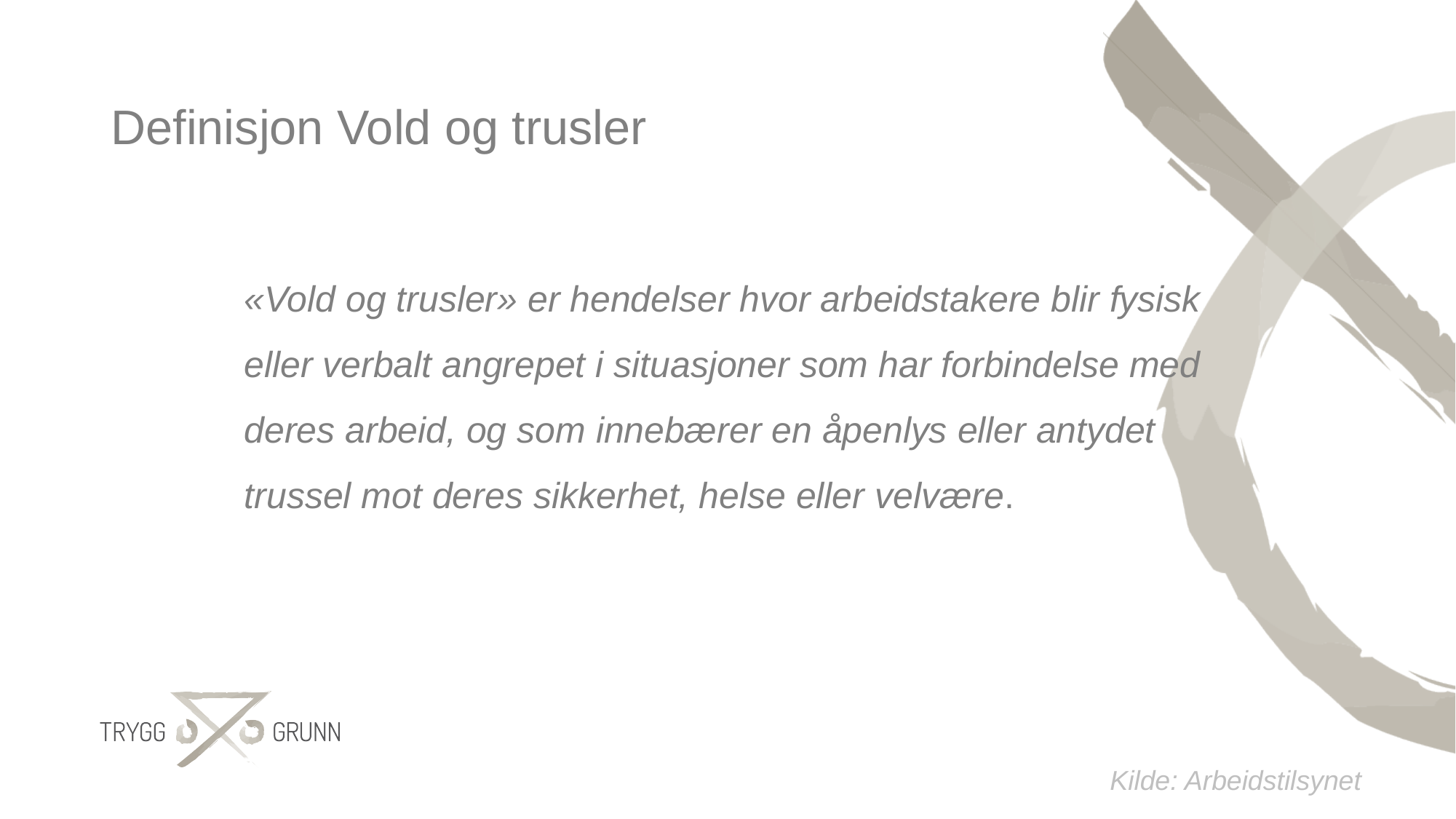

# Definisjon Vold og trusler

«Vold og trusler» er hendelser hvor arbeidstakere blir fysisk eller verbalt angrepet i situasjoner som har forbindelse med deres arbeid, og som innebærer en åpenlys eller antydet trussel mot deres sikkerhet, helse eller velvære.
Kilde: Arbeidstilsynet